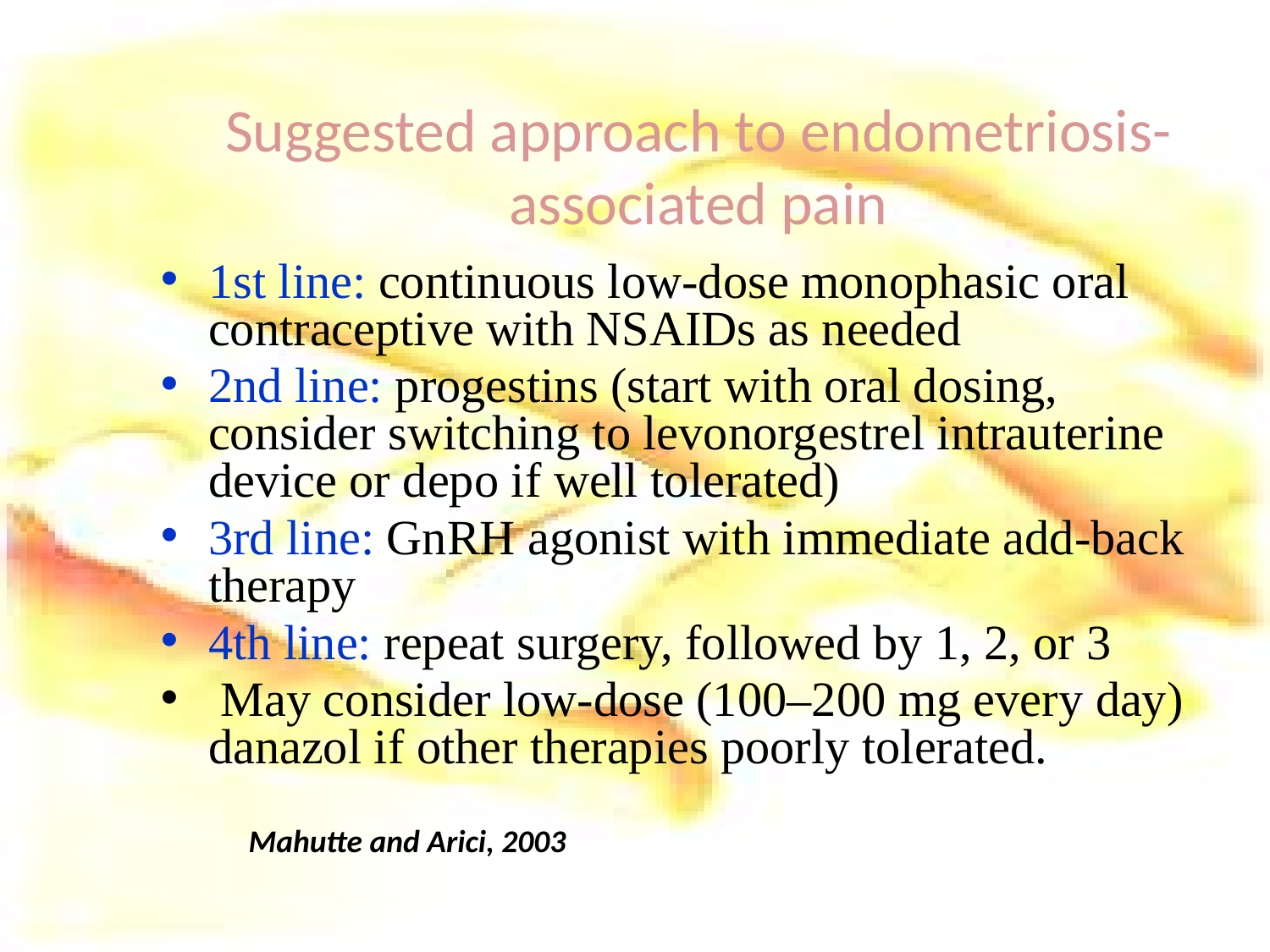

# Suggested approach to endometriosis-associated pain
1st line: continuous low-dose monophasic oral contraceptive with NSAIDs as needed
2nd line: progestins (start with oral dosing, consider switching to levonorgestrel intrauterine device or depo if well tolerated)
3rd line: GnRH agonist with immediate add-back therapy
4th line: repeat surgery, followed by 1, 2, or 3
 May consider low-dose (100–200 mg every day) danazol if other therapies poorly tolerated.
Mahutte and Arici, 2003